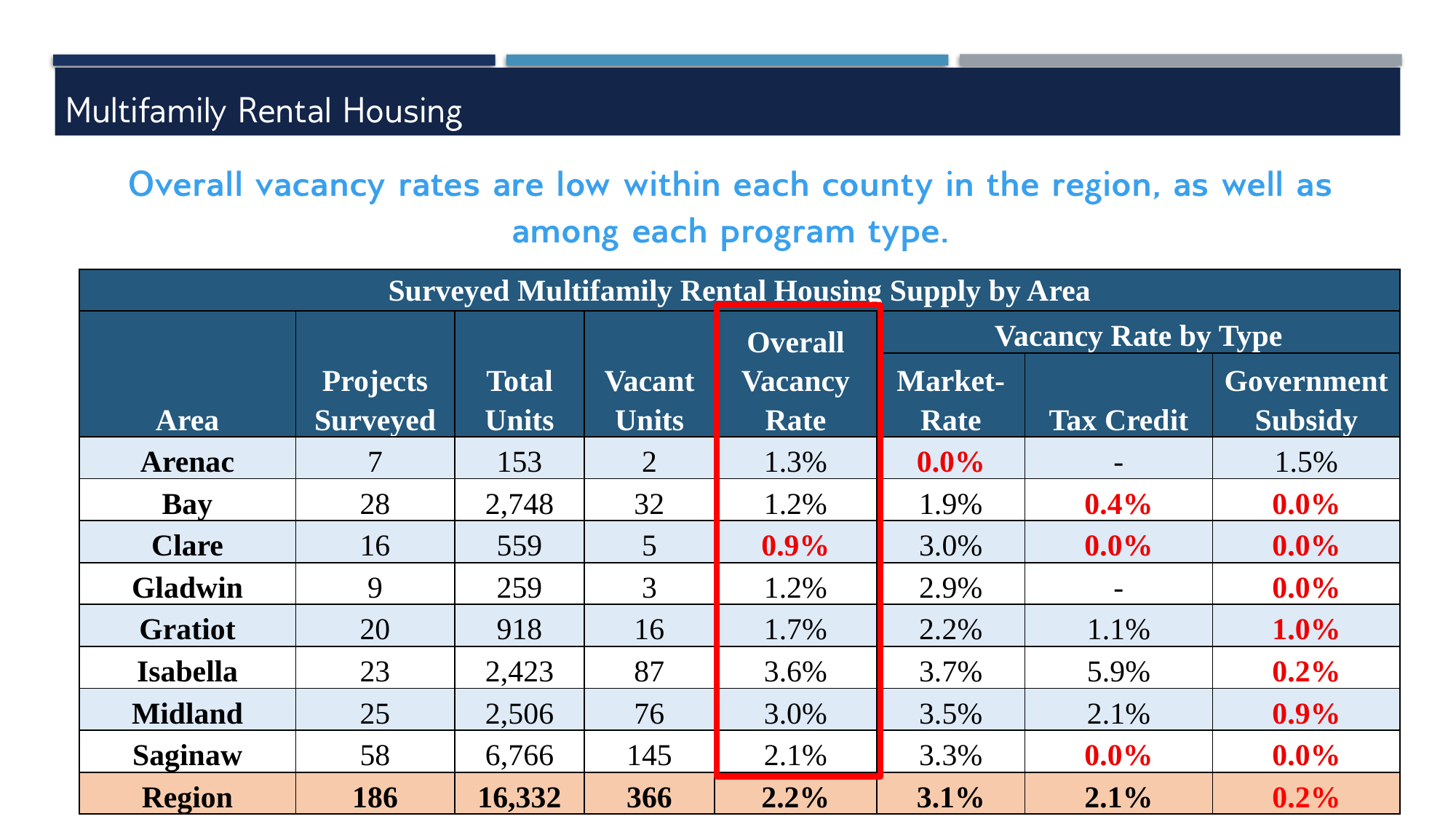

Multifamily Rental Housing
Overall vacancy rates are low within each county in the region, as well as among each program type.
| Surveyed Multifamily Rental Housing Supply by Area |  |  |  |  |  |  |  |
| --- | --- | --- | --- | --- | --- | --- | --- |
| Area | Projects Surveyed | Total Units | Vacant Units | Overall Vacancy Rate | Vacancy Rate by Type |  |  |
|  |  |  |  |  | Market-Rate | Tax Credit | Government Subsidy |
| Arenac | 7 | 153 | 2 | 1.3% | 0.0% | - | 1.5% |
| Bay | 28 | 2,748 | 32 | 1.2% | 1.9% | 0.4% | 0.0% |
| Clare | 16 | 559 | 5 | 0.9% | 3.0% | 0.0% | 0.0% |
| Gladwin | 9 | 259 | 3 | 1.2% | 2.9% | - | 0.0% |
| Gratiot | 20 | 918 | 16 | 1.7% | 2.2% | 1.1% | 1.0% |
| Isabella | 23 | 2,423 | 87 | 3.6% | 3.7% | 5.9% | 0.2% |
| Midland | 25 | 2,506 | 76 | 3.0% | 3.5% | 2.1% | 0.9% |
| Saginaw | 58 | 6,766 | 145 | 2.1% | 3.3% | 0.0% | 0.0% |
| Region | 186 | 16,332 | 366 | 2.2% | 3.1% | 2.1% | 0.2% |